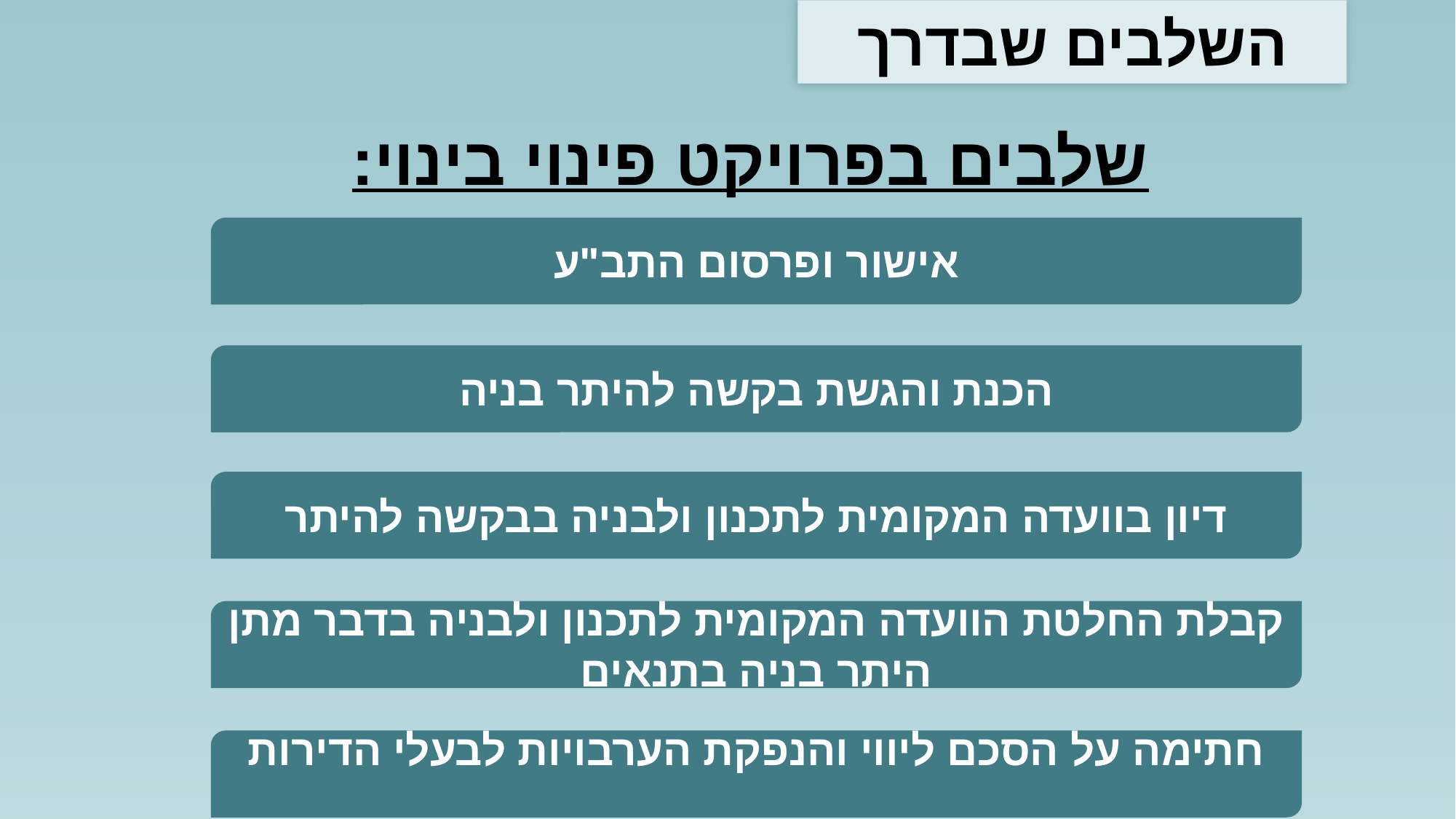

השלבים שבדרך
# שלבים בפרויקט פינוי בינוי:
אישור ופרסום התב"ע
הכנת והגשת בקשה להיתר בניה
דיון בוועדה המקומית לתכנון ולבניה בבקשה להיתר
קבלת החלטת הוועדה המקומית לתכנון ולבניה בדבר מתן היתר בניה בתנאים
חתימה על הסכם ליווי והנפקת הערבויות לבעלי הדירות